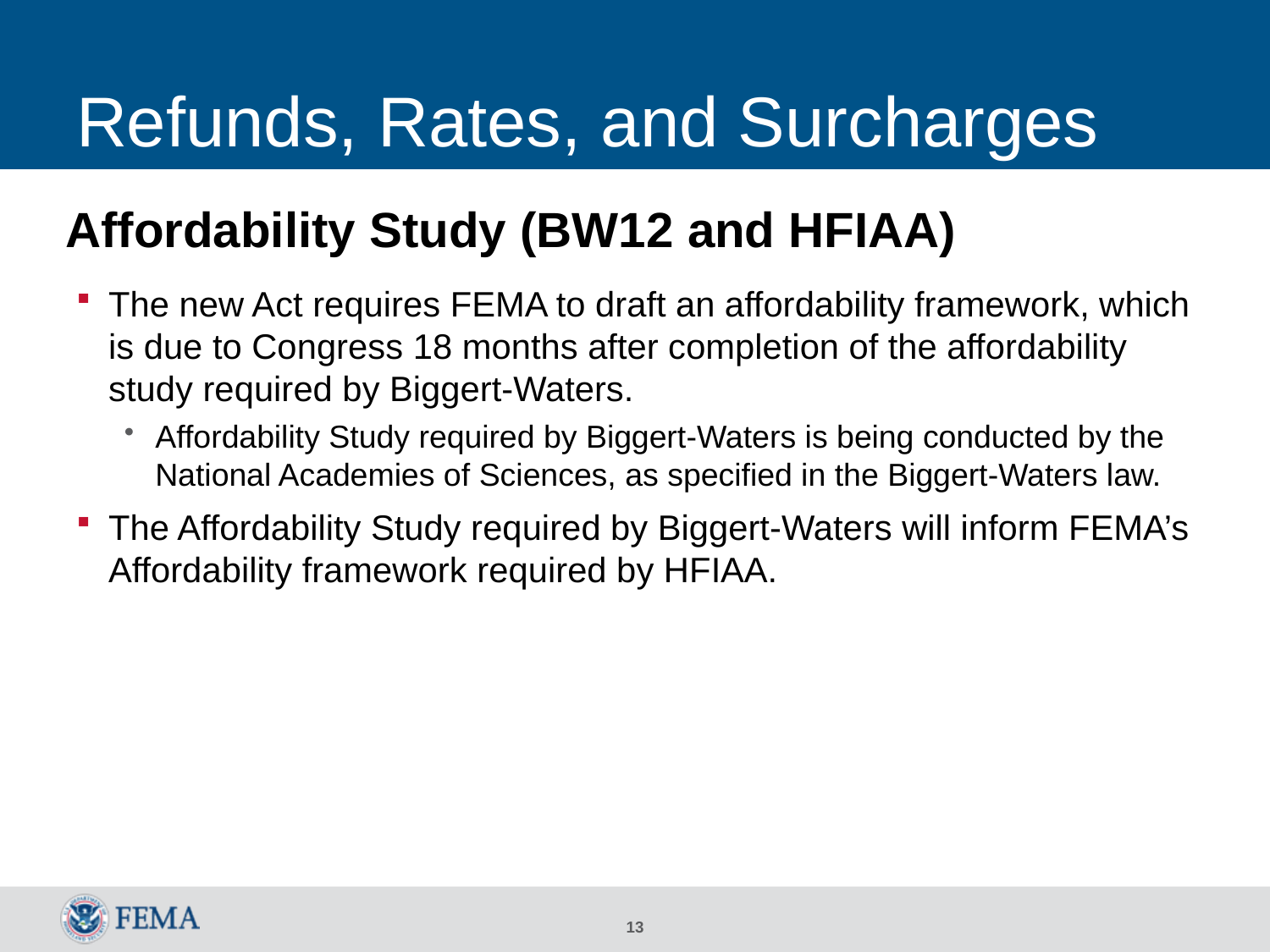

# Refunds, Rates, and Surcharges
Affordability Study (BW12 and HFIAA)
The new Act requires FEMA to draft an affordability framework, which is due to Congress 18 months after completion of the affordability study required by Biggert-Waters.
Affordability Study required by Biggert-Waters is being conducted by the National Academies of Sciences, as specified in the Biggert-Waters law.
The Affordability Study required by Biggert-Waters will inform FEMA’s Affordability framework required by HFIAA.